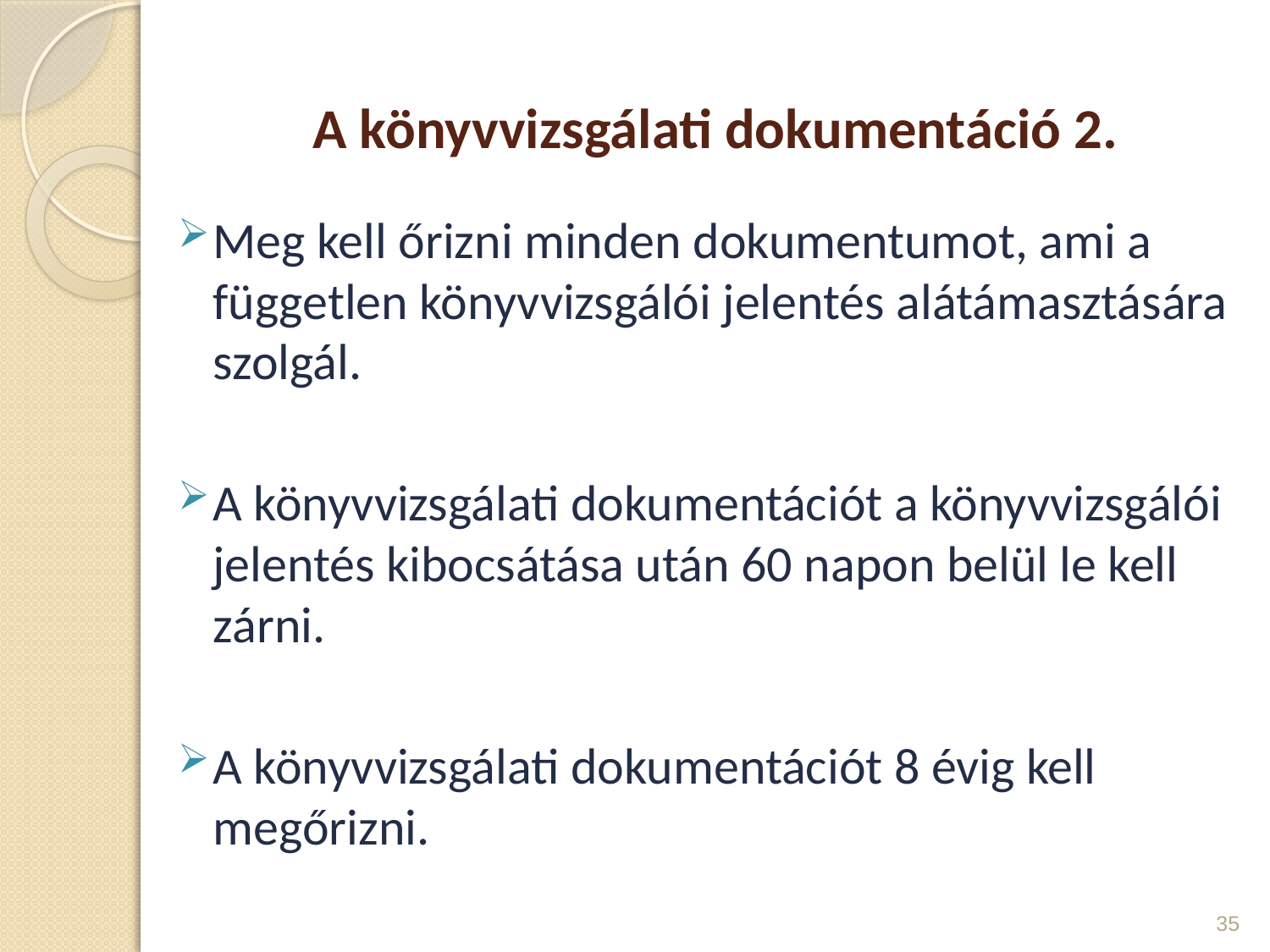

# A könyvvizsgálati dokumentáció 2.
Meg kell őrizni minden dokumentumot, ami a független könyvvizsgálói jelentés alátámasztására szolgál.

A könyvvizsgálati dokumentációt a könyvvizsgálói jelentés kibocsátása után 60 napon belül le kell zárni.

A könyvvizsgálati dokumentációt 8 évig kell megőrizni.
35